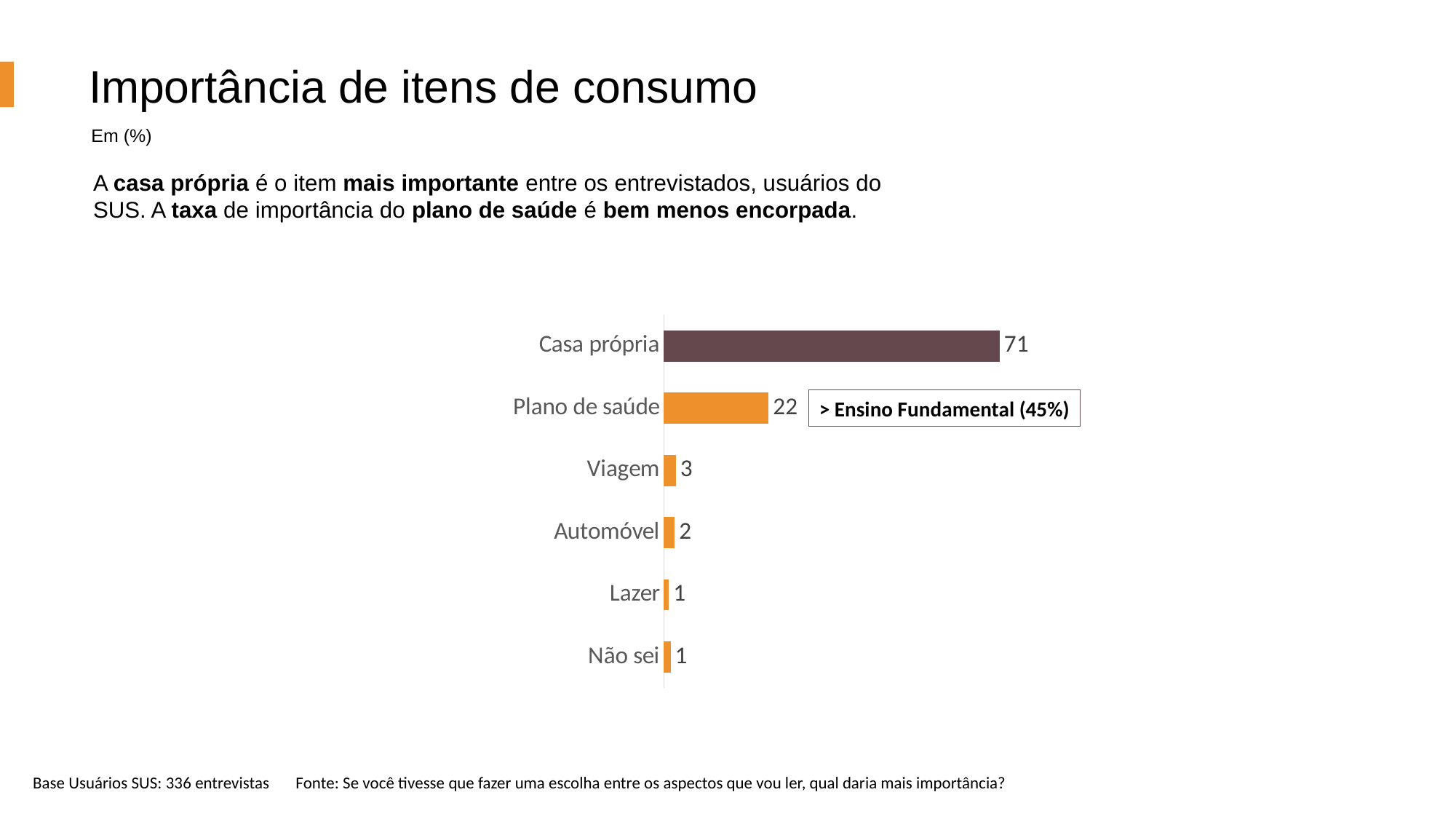

Importância de itens de consumo

Em (%)
A casa própria é o item mais importante entre os entrevistados, usuários do SUS. A taxa de importância do plano de saúde é bem menos encorpada.

### Chart

| Category | Série 1 |
|---|---|
| Casa própria | 70.64284916264761 |
| Plano de saúde | 22.059378578365063 |
| Viagem | 2.5244865789482875 |
| Automóvel | 2.2918873719386945 |
| Lazer | 1.0799931483698852 |
| Não sei | 1.4014051597305714 |
> Ensino Fundamental (45%)
Base Usuários SUS: 336 entrevistas       Fonte: Se você tivesse que fazer uma escolha entre os aspectos que vou ler, qual daria mais importância?